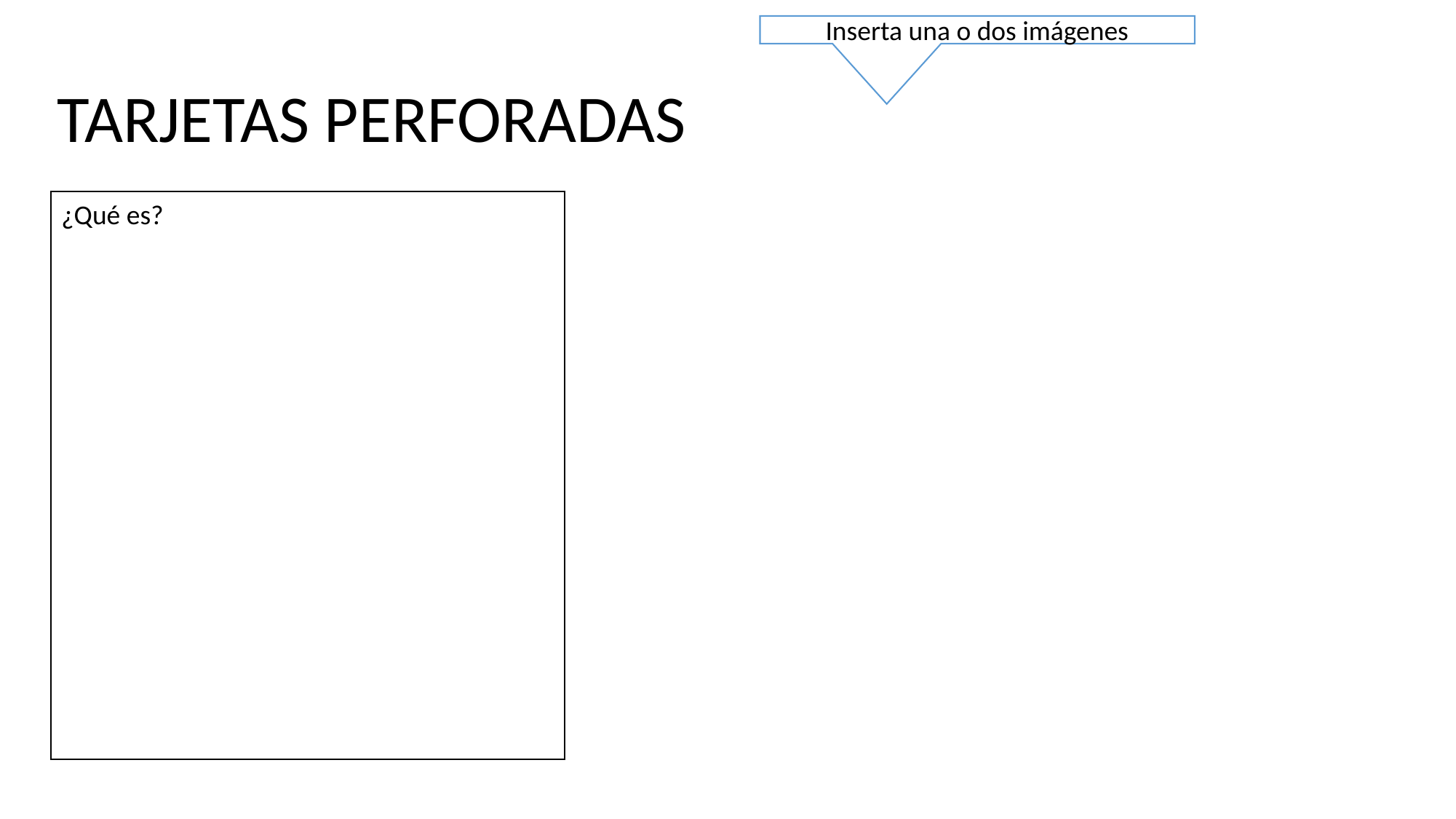

Inserta una o dos imágenes
# TARJETAS PERFORADAS
¿Qué es?